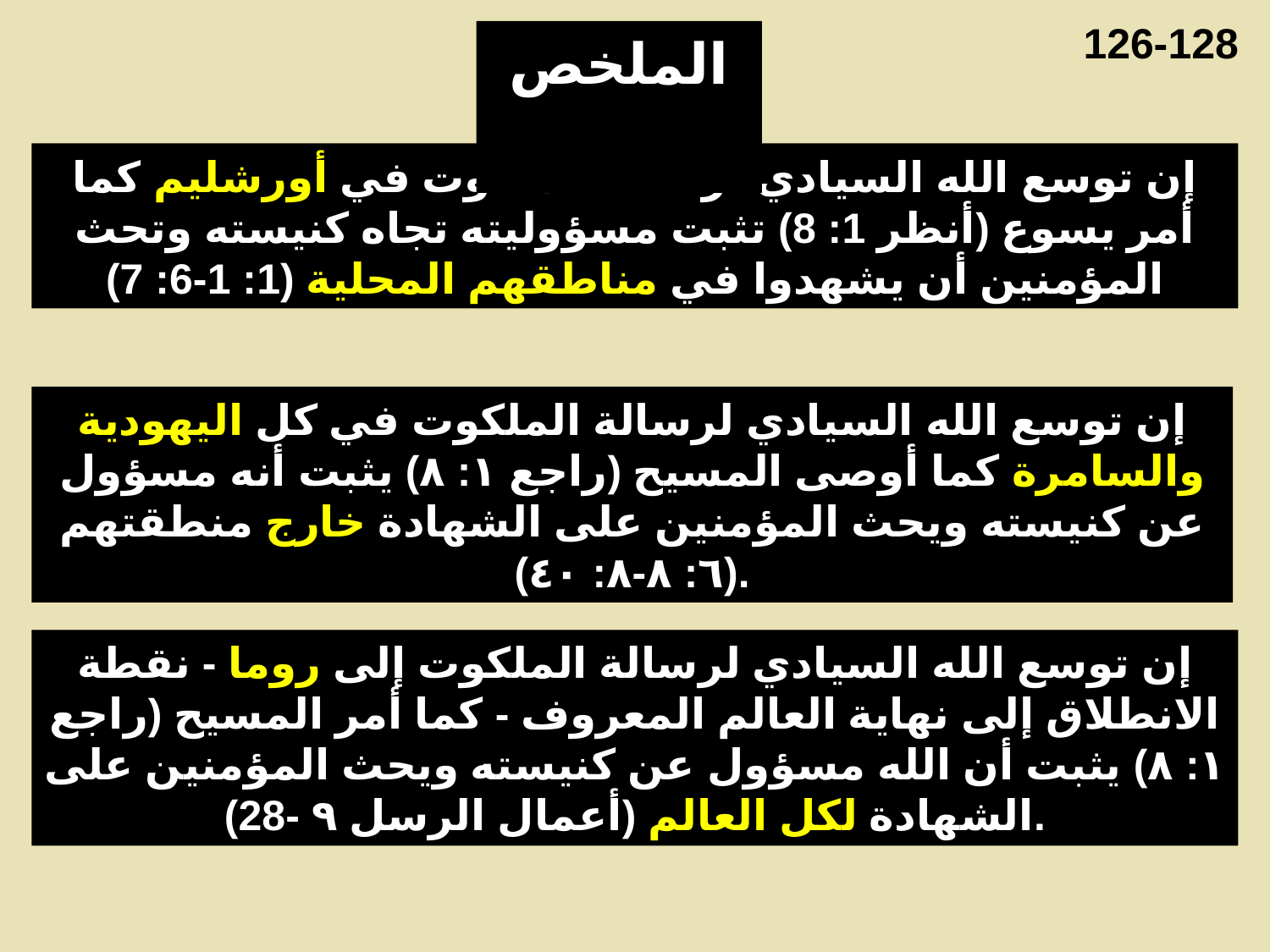

126-128
الملخص
إن توسع الله السيادي لرسالة الملكوت في أورشليم كما أمر يسوع (أنظر 1: 8) تثبت مسؤوليته تجاه كنيسته وتحث المؤمنين أن يشهدوا في مناطقهم المحلية (1: 1-6: 7)
إن توسع الله السيادي لرسالة الملكوت في كل اليهودية والسامرة كما أوصى المسيح (راجع ١: ٨) يثبت أنه مسؤول عن كنيسته ويحث المؤمنين على الشهادة خارج منطقتهم (٦: ٨-٨: ٤٠).
إن توسع الله السيادي لرسالة الملكوت إلى روما - نقطة الانطلاق إلى نهاية العالم المعروف - كما أمر المسيح (راجع ١: ٨) يثبت أن الله مسؤول عن كنيسته ويحث المؤمنين على الشهادة لكل العالم (أعمال الرسل ٩ -28).